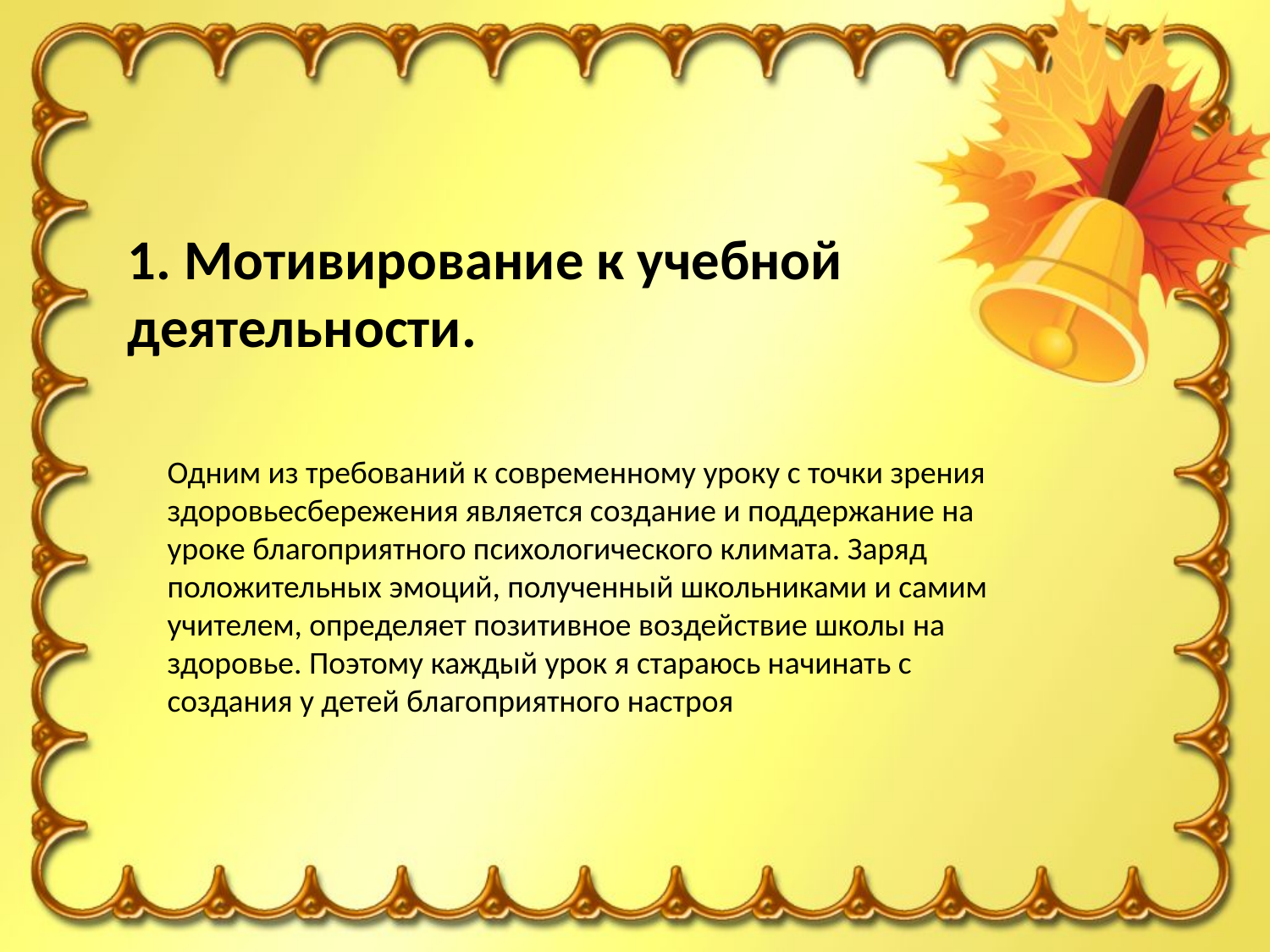

1. Мотивирование к учебной деятельности.
Одним из требований к современному уроку с точки зрения здоровьесбережения является создание и поддержание на уроке благоприятного психологического климата. Заряд положительных эмоций, полученный школьниками и самим учителем, определяет позитивное воздействие школы на здоровье. Поэтому каждый урок я стараюсь начинать с создания у детей благоприятного настроя